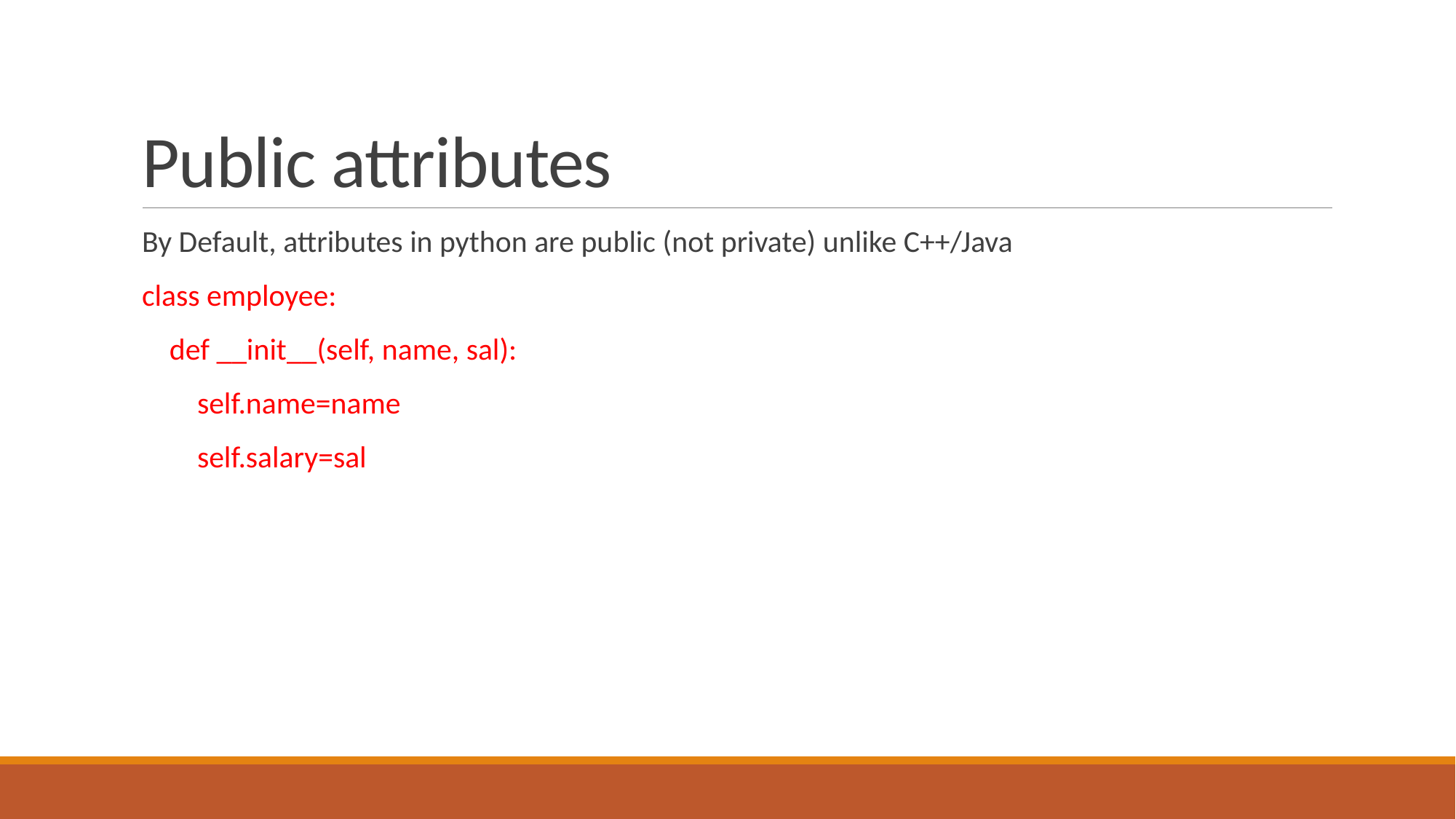

# Public attributes
By Default, attributes in python are public (not private) unlike C++/Java
class employee:
    def __init__(self, name, sal):
        self.name=name
        self.salary=sal